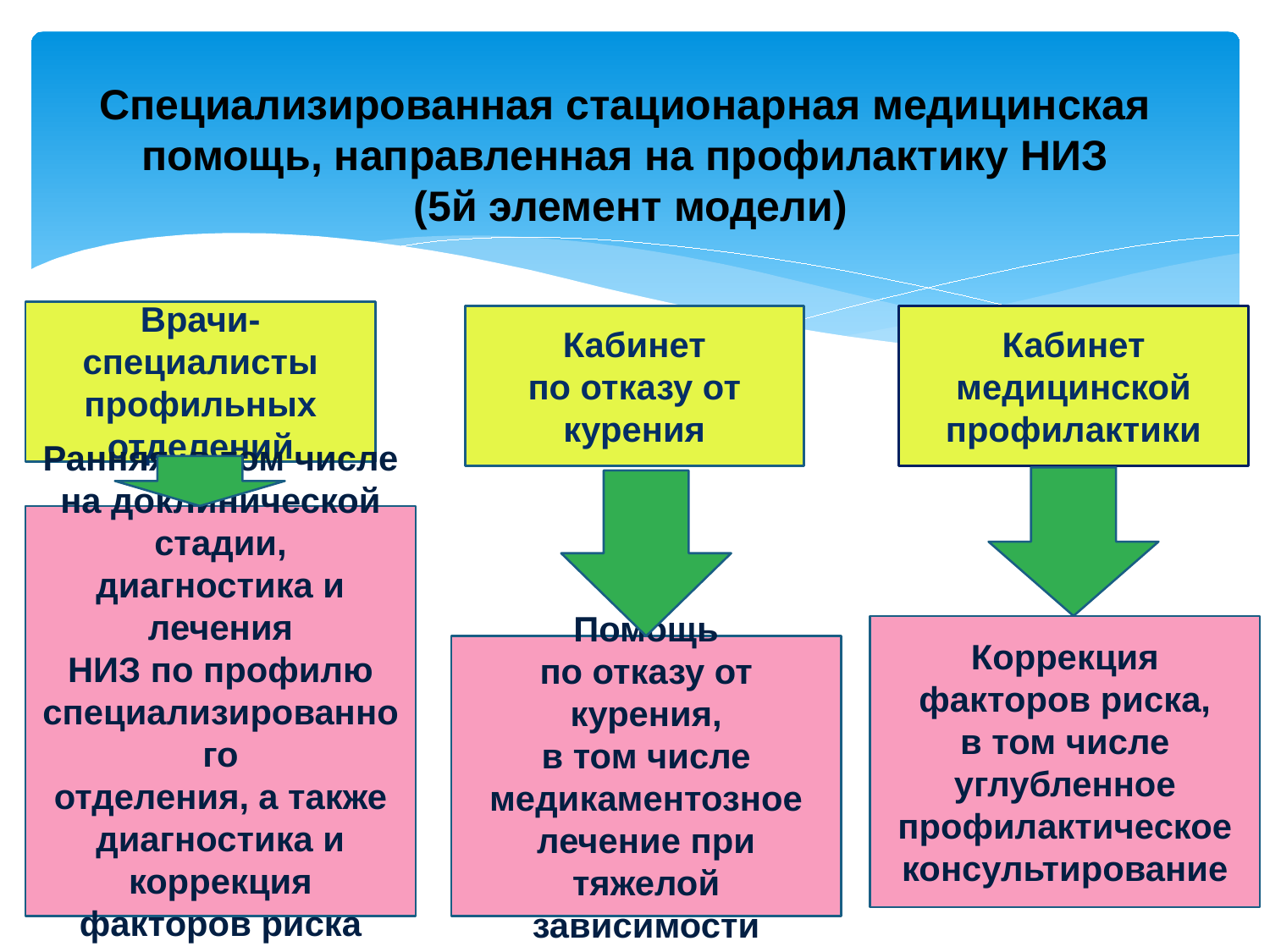

# Специализированная стационарная медицинская помощь, направленная на профилактику НИЗ (5й элемент модели)
Врачи-специалисты
профильных
отделений
Кабинет
по отказу от курения
Кабинет
медицинской
профилактики

Ранняя, в том числе
на доклинической стадии,
диагностика и лечения
НИЗ по профилю
специализированного
отделения, а также
диагностика и коррекция
факторов риска НИЗ
Коррекция
факторов риска,
в том числе
углубленное
профилактическое
консультирование
Помощь
по отказу от курения,
в том числе
медикаментозное
лечение при тяжелой
зависимости